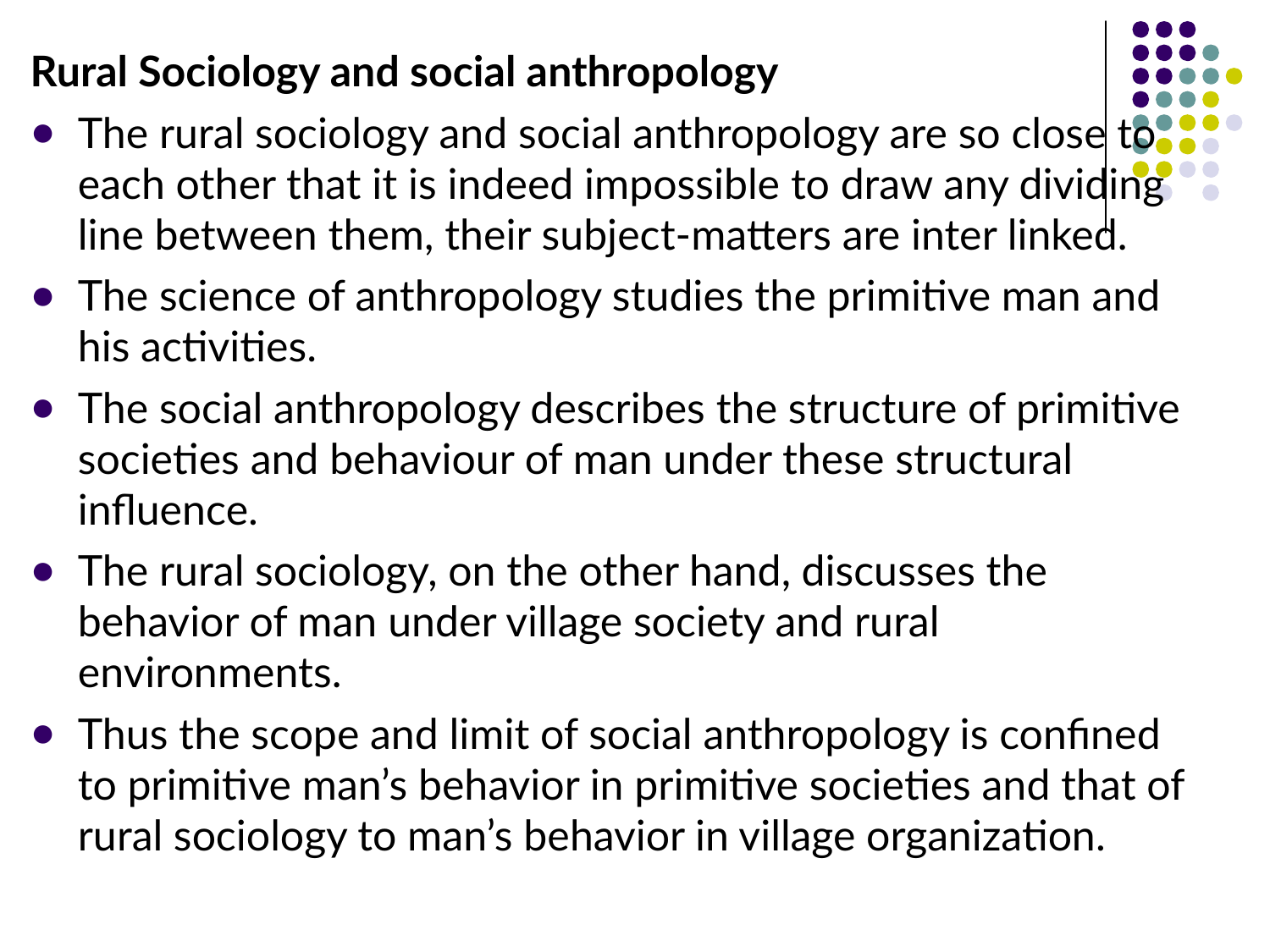

Rural Sociology and social anthropology
The rural sociology and social anthropology are so close to each other that it is indeed impossible to draw any dividing line between them, their subject-matters are inter linked.
The science of anthropology studies the primitive man and his activities.
The social anthropology describes the structure of primitive societies and behaviour of man under these structural influence.
The rural sociology, on the other hand, discusses the behavior of man under village society and rural environments.
Thus the scope and limit of social anthropology is confined to primitive man’s behavior in primitive societies and that of rural sociology to man’s behavior in village organization.